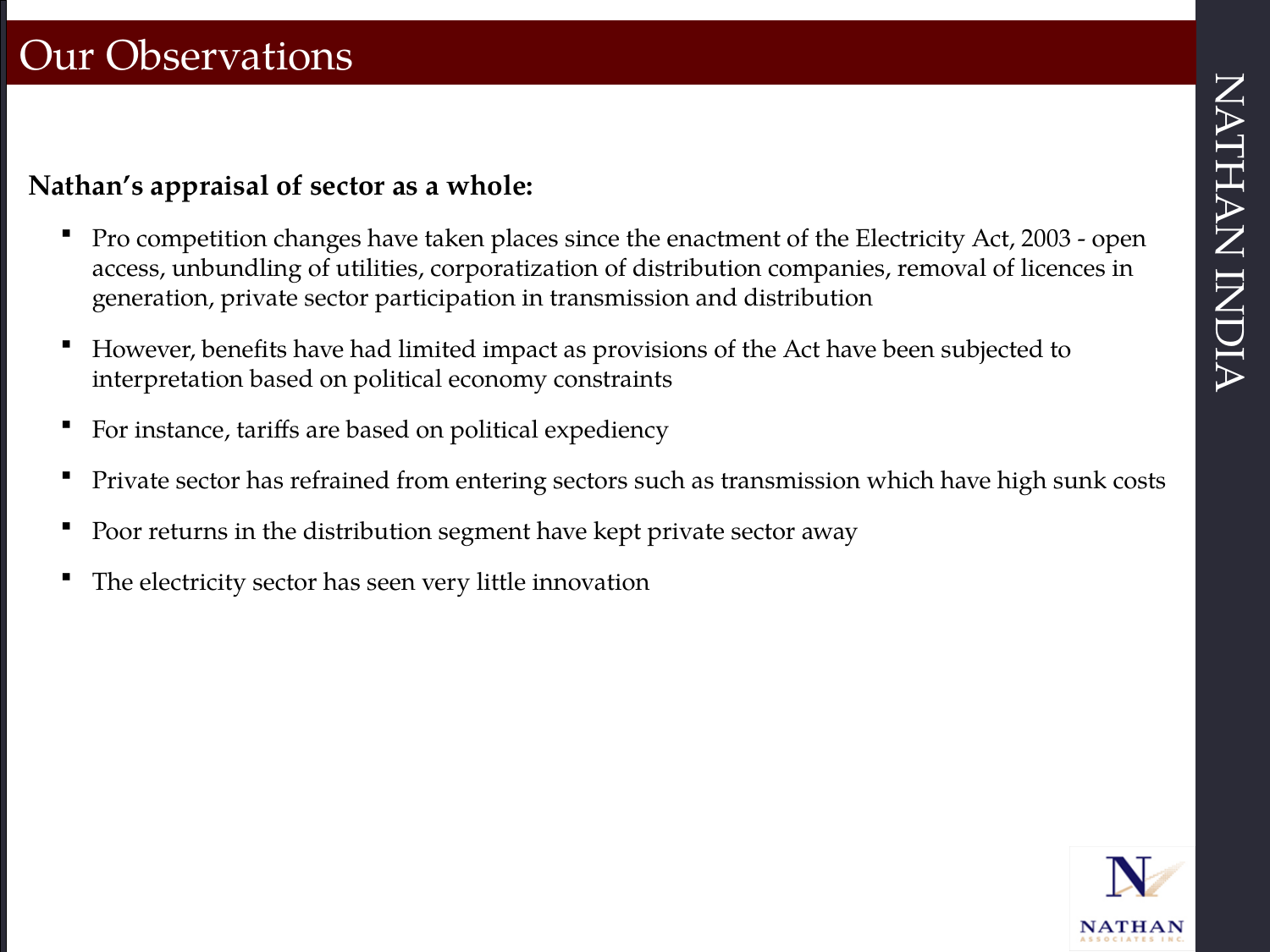

# Our Observations

Nathan’s appraisal of sector as a whole:
Pro competition changes have taken places since the enactment of the Electricity Act, 2003 - open access, unbundling of utilities, corporatization of distribution companies, removal of licences in generation, private sector participation in transmission and distribution
However, benefits have had limited impact as provisions of the Act have been subjected to interpretation based on political economy constraints
For instance, tariffs are based on political expediency
Private sector has refrained from entering sectors such as transmission which have high sunk costs
Poor returns in the distribution segment have kept private sector away
The electricity sector has seen very little innovation